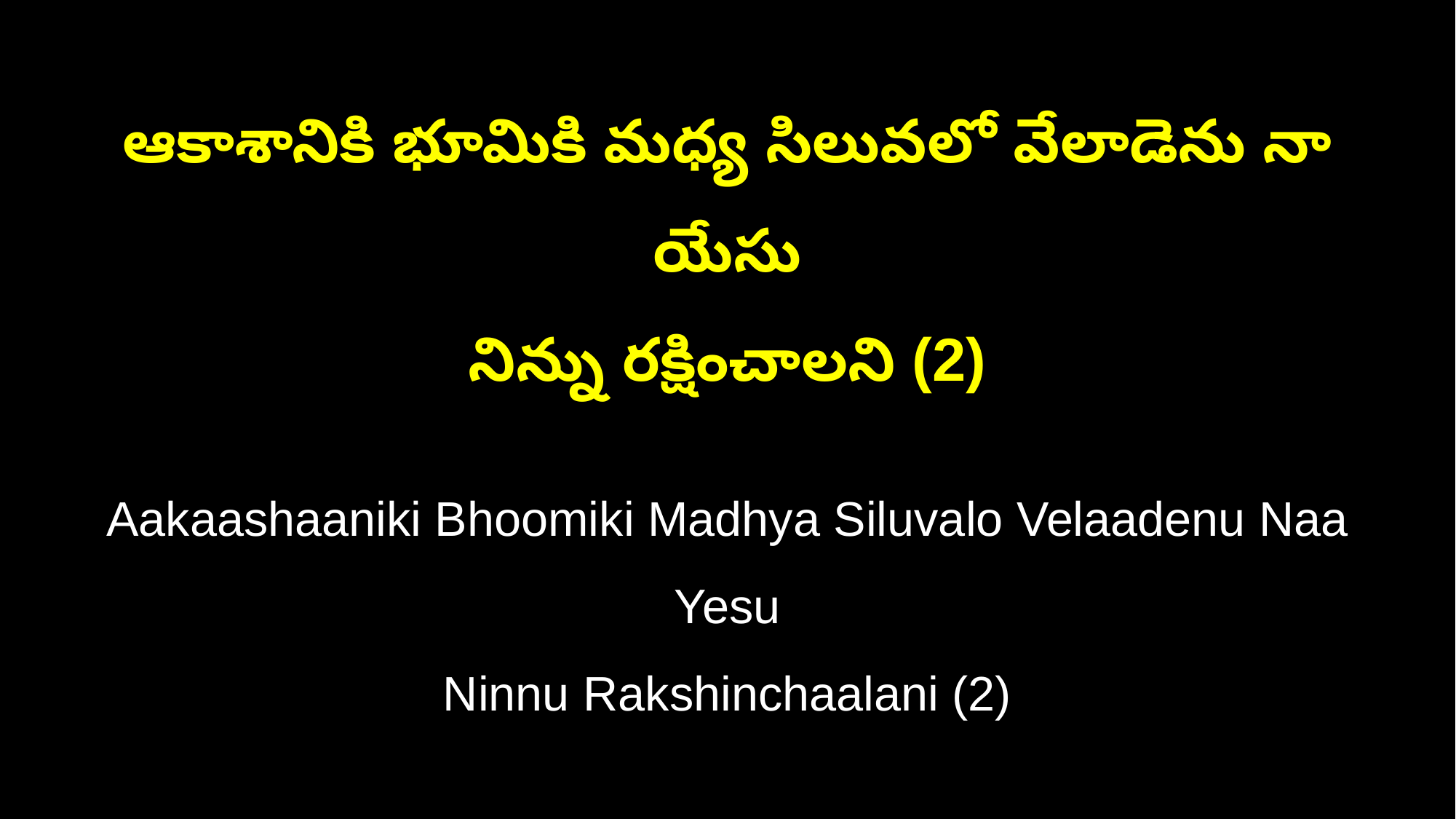

ఆకాశానికి భూమికి మధ్య సిలువలో వేలాడెను నా యేసు
నిన్ను రక్షించాలని (2)
Aakaashaaniki Bhoomiki Madhya Siluvalo Velaadenu Naa Yesu
Ninnu Rakshinchaalani (2)